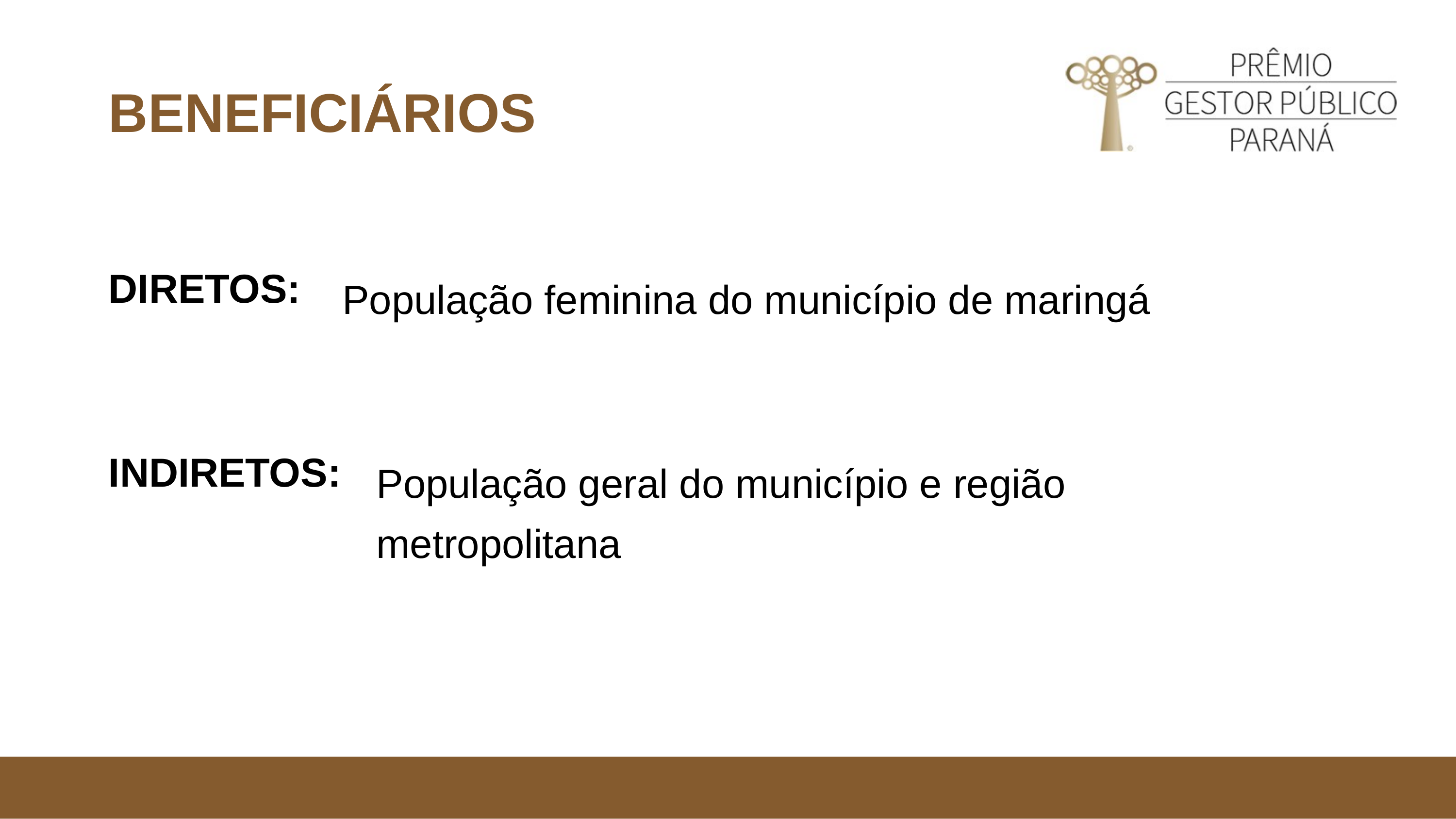

# BENEFICIÁRIOS
DIRETOS:
População feminina do município de maringá
INDIRETOS:
População geral do município e região metropolitana